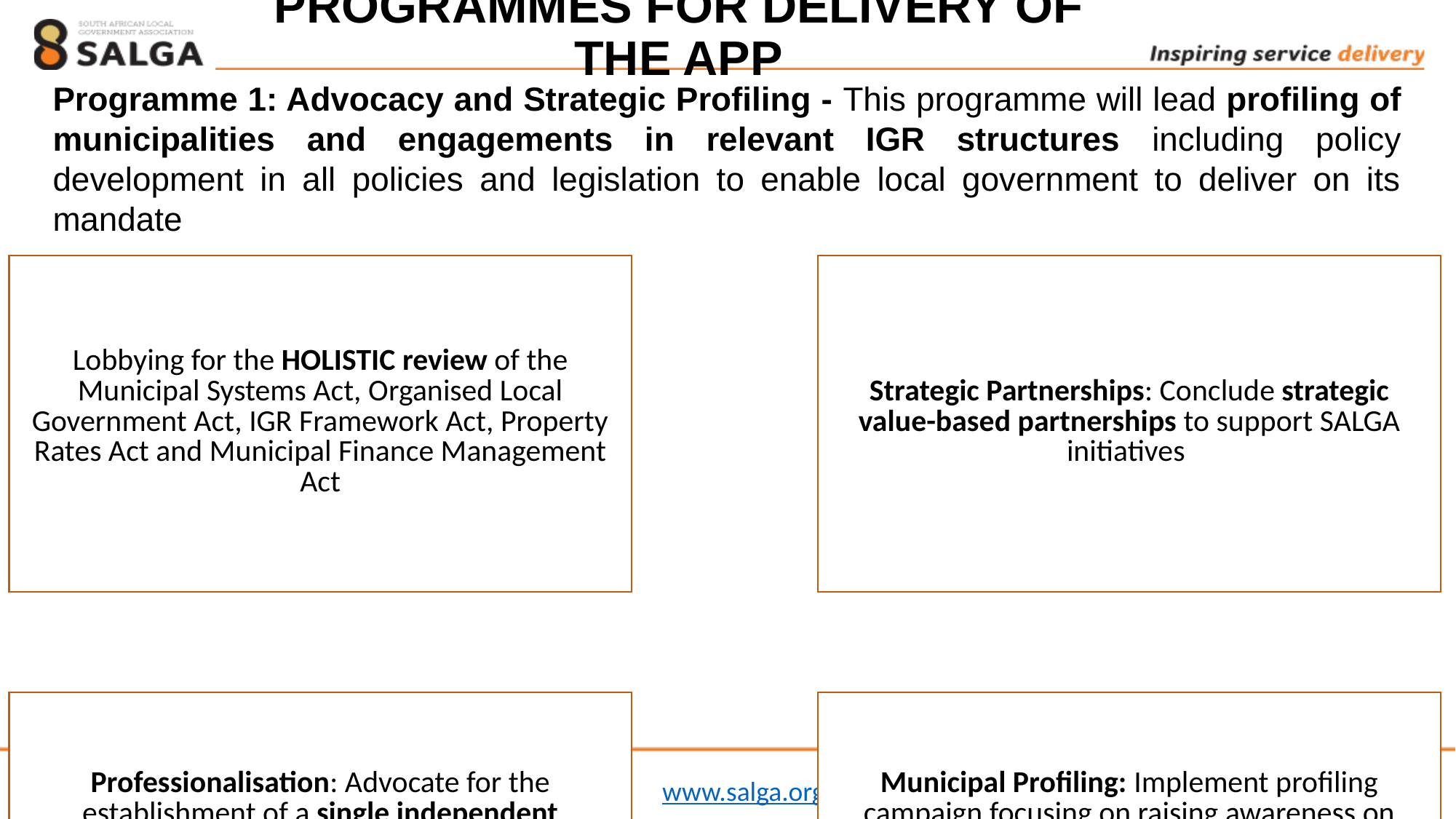

# PROGRAMMES FOR DELIVERY OF THE APP
Programme 1: Advocacy and Strategic Profiling - This programme will lead profiling of municipalities and engagements in relevant IGR structures including policy development in all policies and legislation to enable local government to deliver on its mandate
Lobbying for the HOLISTIC review of the Municipal Systems Act, Organised Local Government Act, IGR Framework Act, Property Rates Act and Municipal Finance Management Act
Strategic Partnerships: Conclude strategic value-based partnerships to support SALGA initiatives